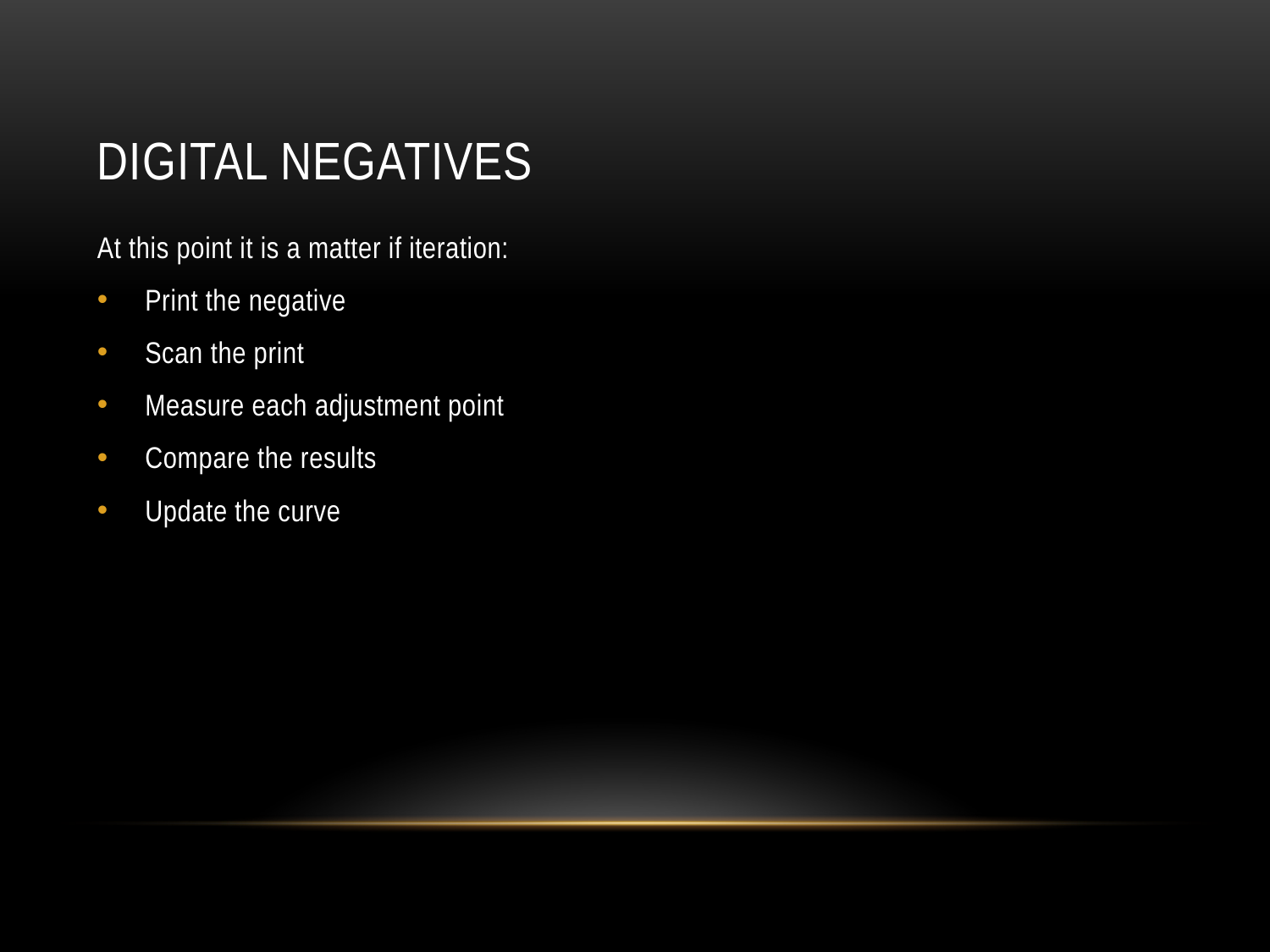

# Digital Negatives
At this point it is a matter if iteration:
Print the negative
Scan the print
Measure each adjustment point
Compare the results
Update the curve